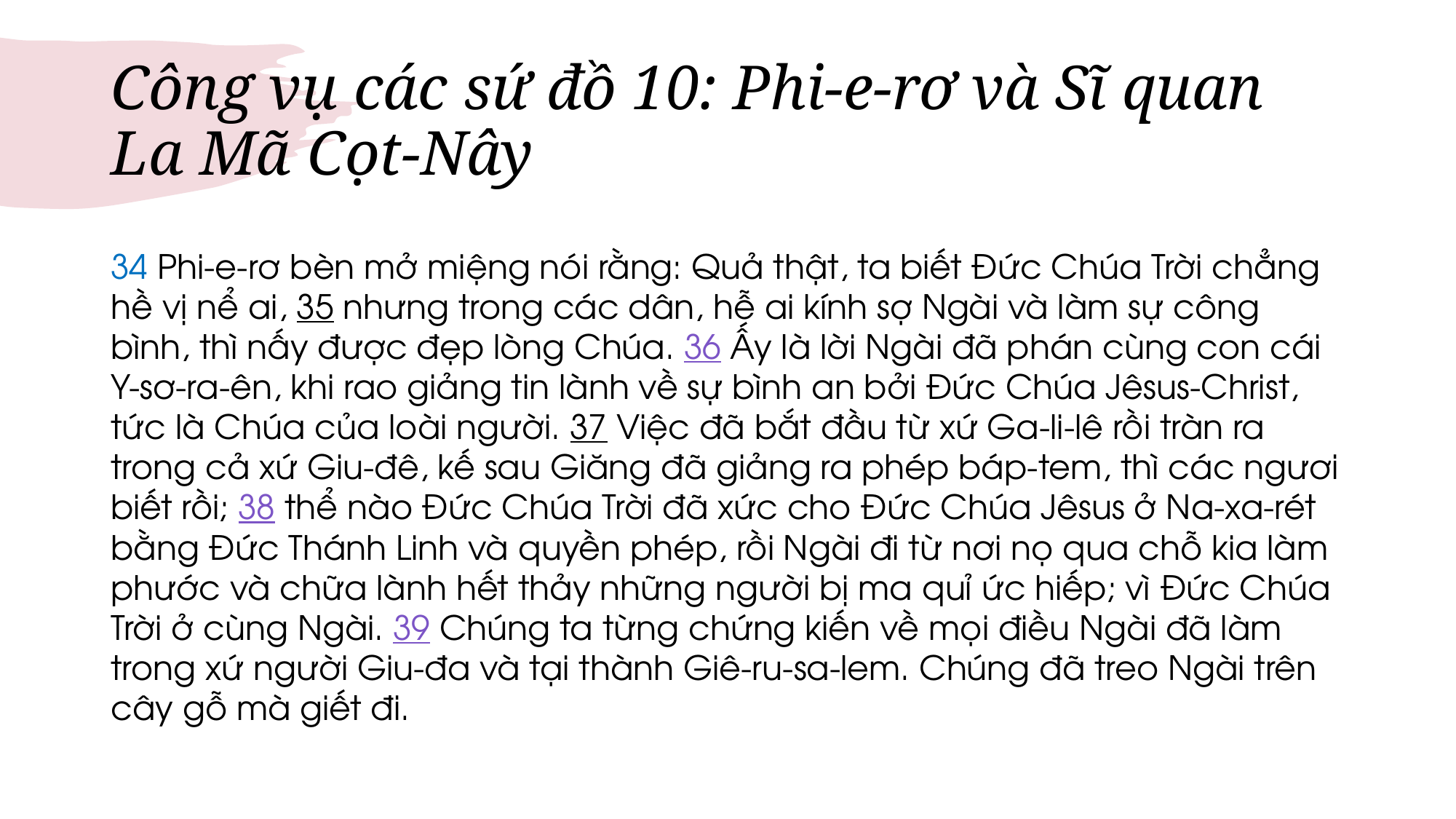

# Công vụ các sứ đồ 10: Phi-e-rơ và Sĩ quan La Mã Cọt-Nây
34 Phi-e-rơ bèn mở miệng nói rằng: Quả thật, ta biết Đức Chúa Trời chẳng hề vị nể ai, 35 nhưng trong các dân, hễ ai kính sợ Ngài và làm sự công bình, thì nấy được đẹp lòng Chúa. 36 Ấy là lời Ngài đã phán cùng con cái Y-sơ-ra-ên, khi rao giảng tin lành về sự bình an bởi Đức Chúa Jêsus-Christ, tức là Chúa của loài người. 37 Việc đã bắt đầu từ xứ Ga-li-lê rồi tràn ra trong cả xứ Giu-đê, kế sau Giăng đã giảng ra phép báp-tem, thì các ngươi biết rồi; 38 thể nào Đức Chúa Trời đã xức cho Đức Chúa Jêsus ở Na-xa-rét bằng Đức Thánh Linh và quyền phép, rồi Ngài đi từ nơi nọ qua chỗ kia làm phước và chữa lành hết thảy những người bị ma quỉ ức hiếp; vì Đức Chúa Trời ở cùng Ngài. 39 Chúng ta từng chứng kiến về mọi điều Ngài đã làm trong xứ người Giu-đa và tại thành Giê-ru-sa-lem. Chúng đã treo Ngài trên cây gỗ mà giết đi.